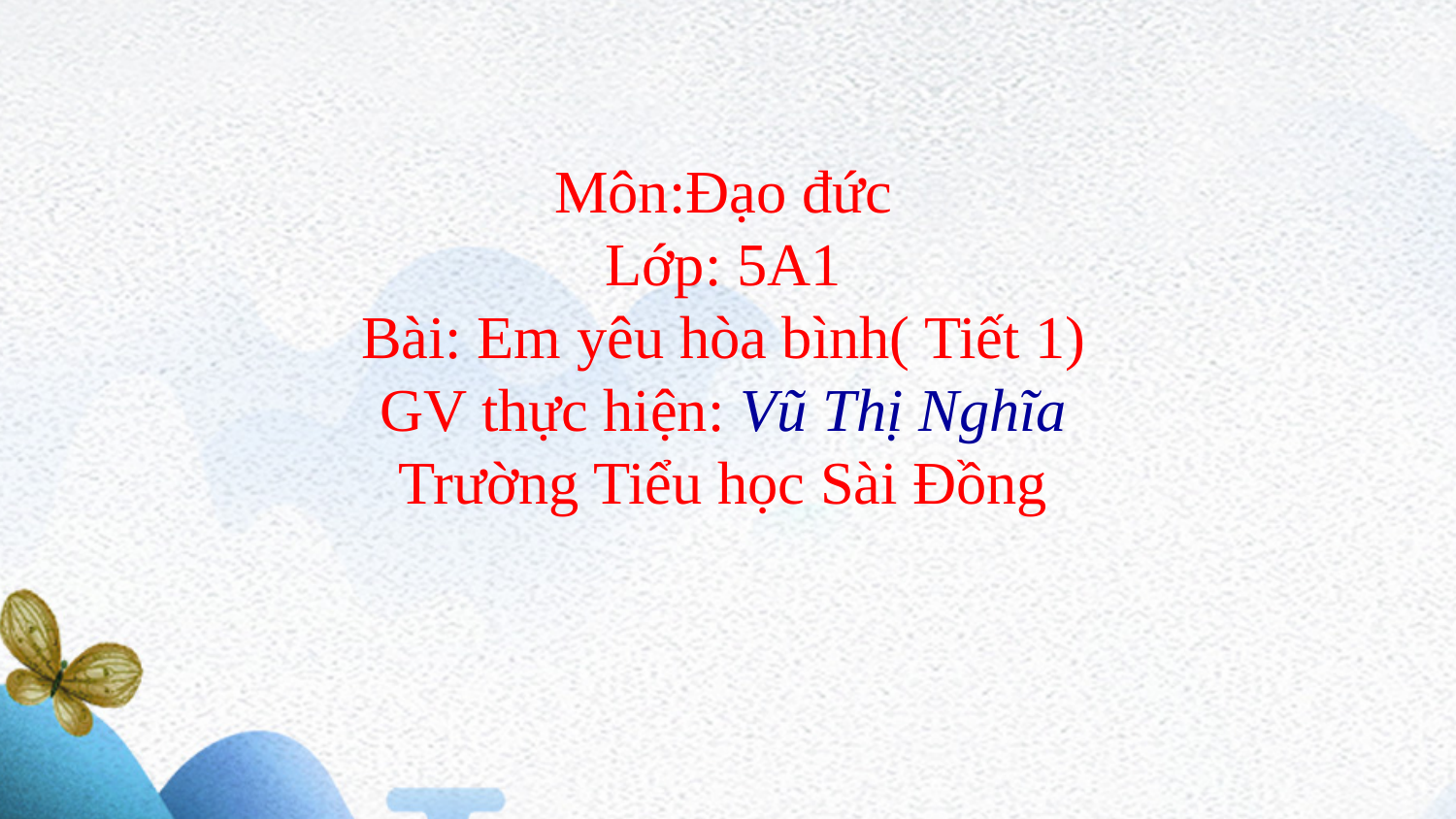

Môn:Đạo đức
Lớp: 5A1
Bài: Em yêu hòa bình( Tiết 1)
GV thực hiện: Vũ Thị Nghĩa
Trường Tiểu học Sài Đồng